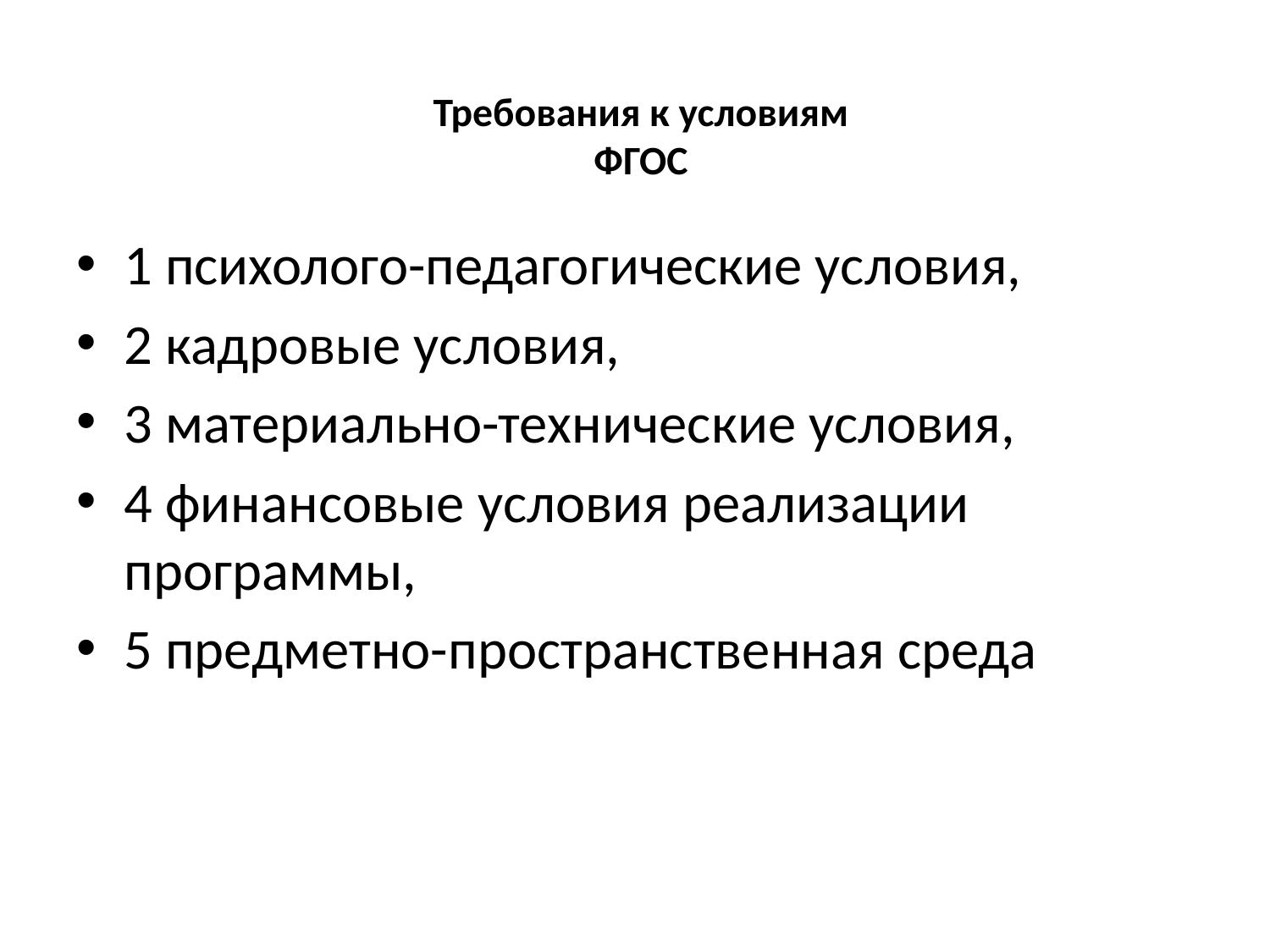

# Требования к условиям ФГОС
1 психолого-педагогические условия,
2 кадровые условия,
3 материально-технические условия,
4 финансовые условия реализации программы,
5 предметно-пространственная среда